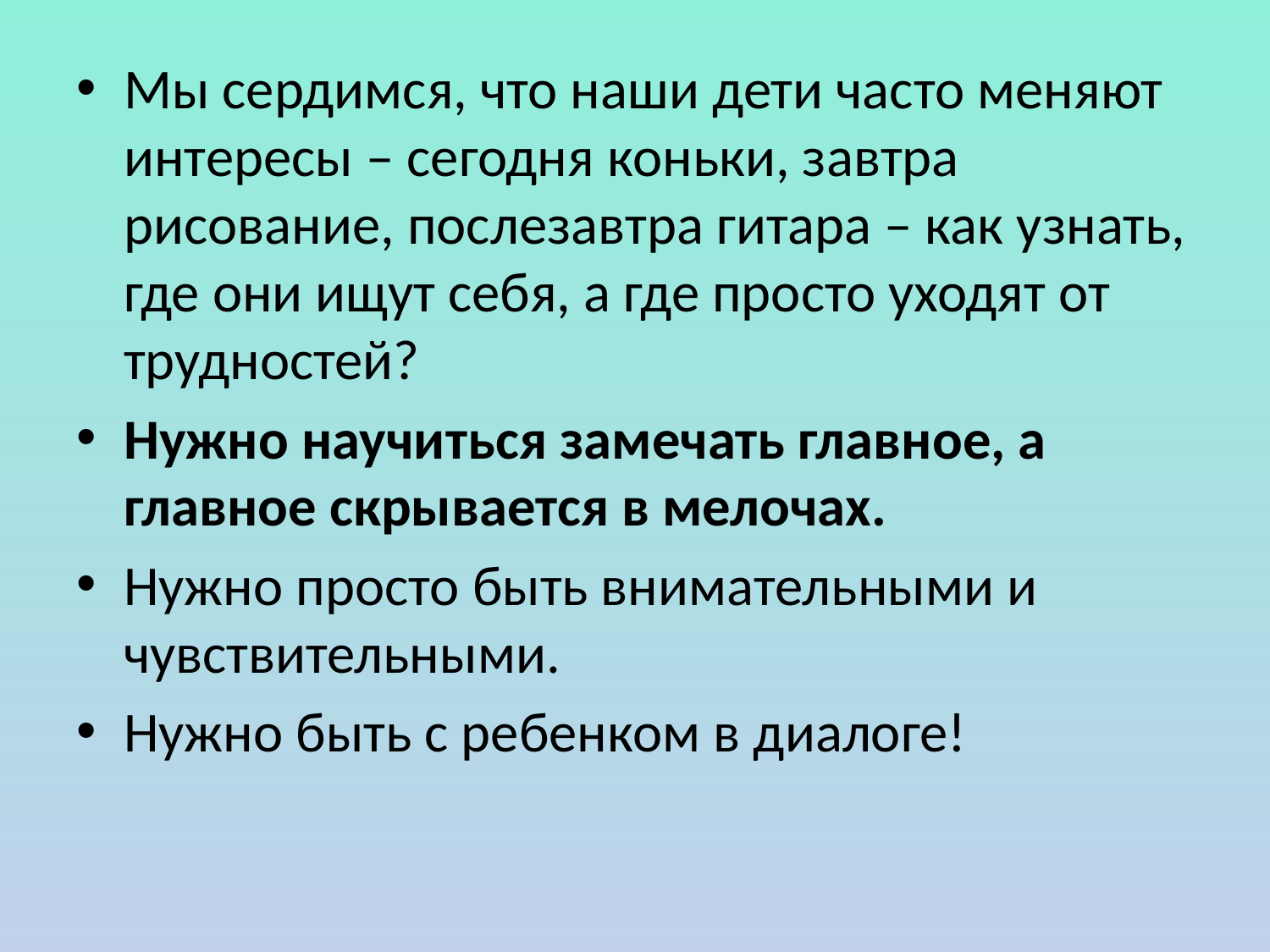

Мы сердимся, что наши дети часто меняют интересы – сегодня коньки, завтра рисование, послезавтра гитара – как узнать, где они ищут себя, а где просто уходят от трудностей?
Нужно научиться замечать главное, а главное скрывается в мелочах.
Нужно просто быть внимательными и чувствительными.
Нужно быть с ребенком в диалоге!